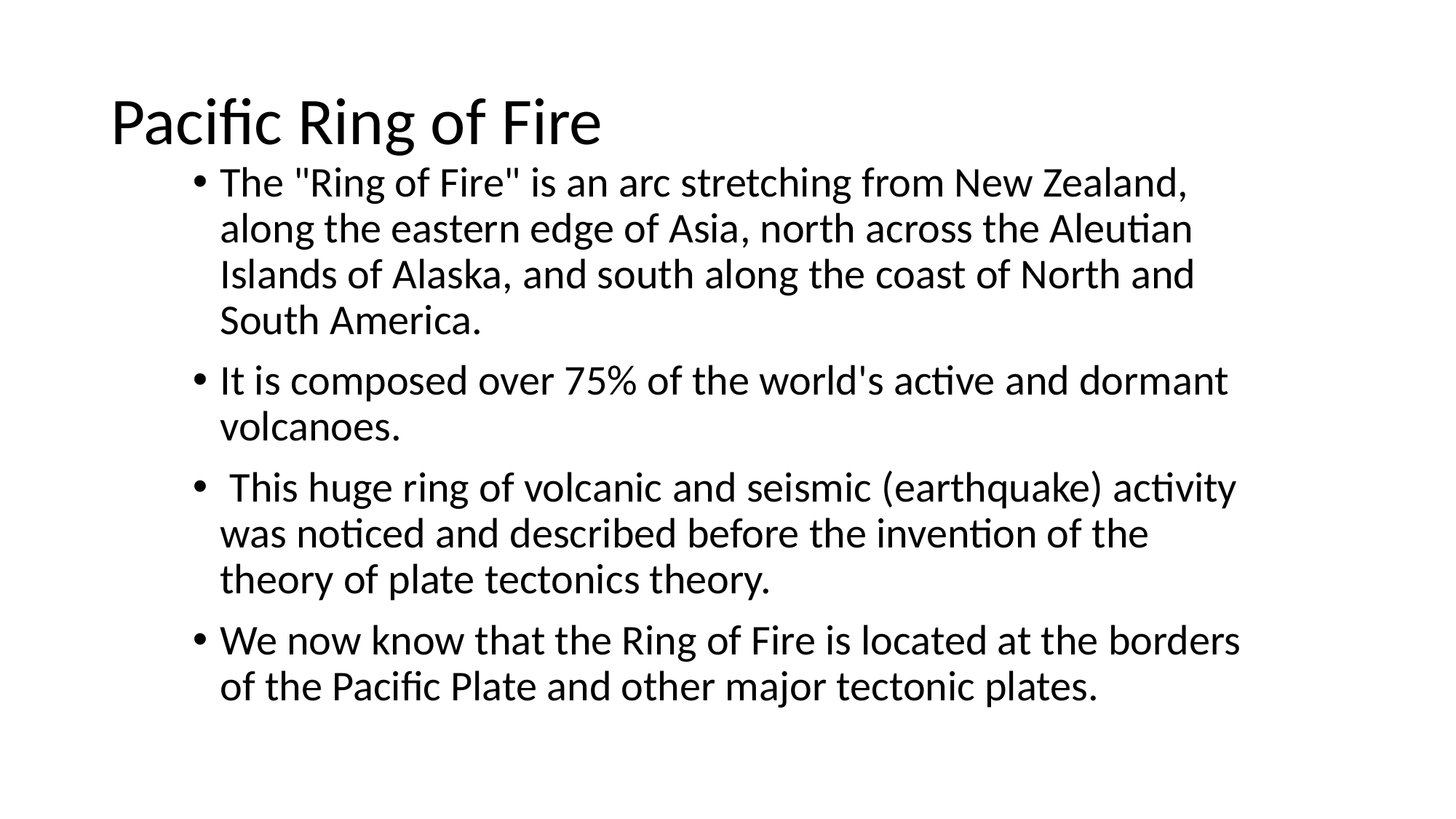

# Pacific Ring of Fire
The "Ring of Fire" is an arc stretching from New Zealand, along the eastern edge of Asia, north across the Aleutian Islands of Alaska, and south along the coast of North and South America.
It is composed over 75% of the world's active and dormant volcanoes.
 This huge ring of volcanic and seismic (earthquake) activity was noticed and described before the invention of the theory of plate tectonics theory.
We now know that the Ring of Fire is located at the borders of the Pacific Plate and other major tectonic plates.